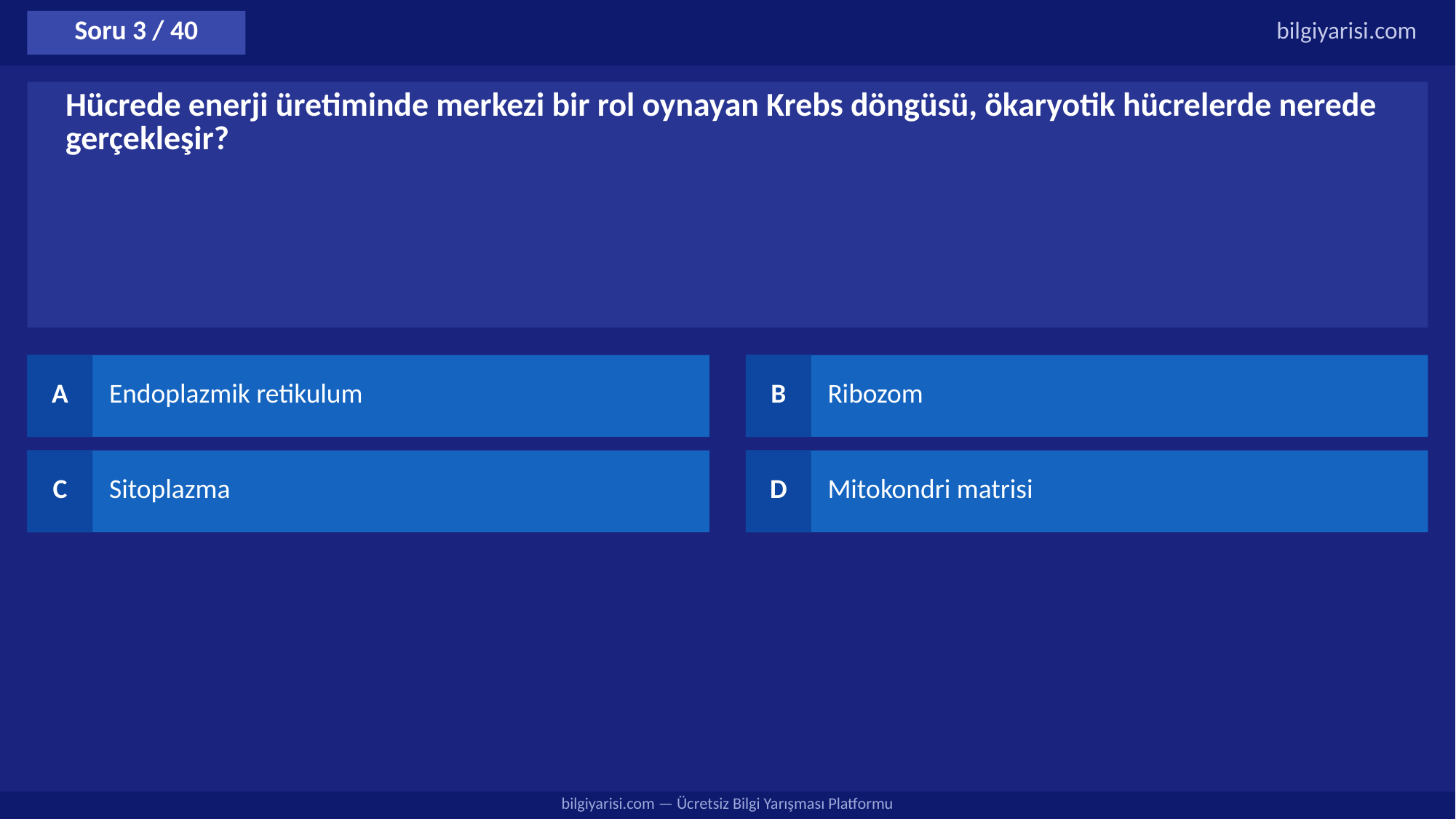

Soru 3 / 40
bilgiyarisi.com

Hücrede enerji üretiminde merkezi bir rol oynayan Krebs döngüsü, ökaryotik hücrelerde nerede gerçekleşir?

A
Endoplazmik retikulum

B
Ribozom

C
Sitoplazma

D
Mitokondri matrisi
bilgiyarisi.com — Ücretsiz Bilgi Yarışması Platformu